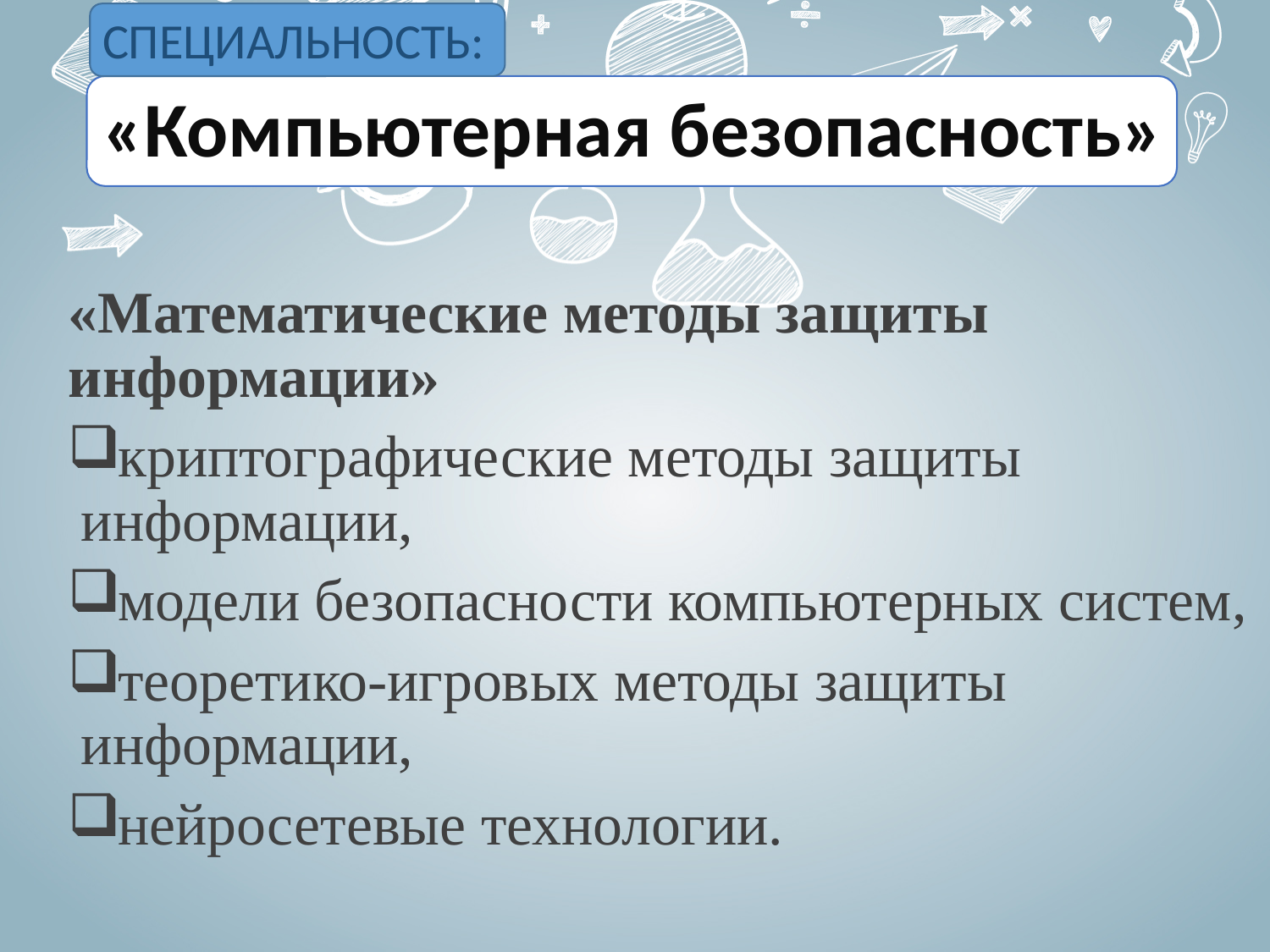

СПЕЦИАЛЬНОСТЬ:
# «Компьютерная безопасность»

«Математические методы защиты информации»
криптографические методы защиты информации,
модели безопасности компьютерных систем,
теоретико-игровых методы защиты информации,
нейросетевые технологии.